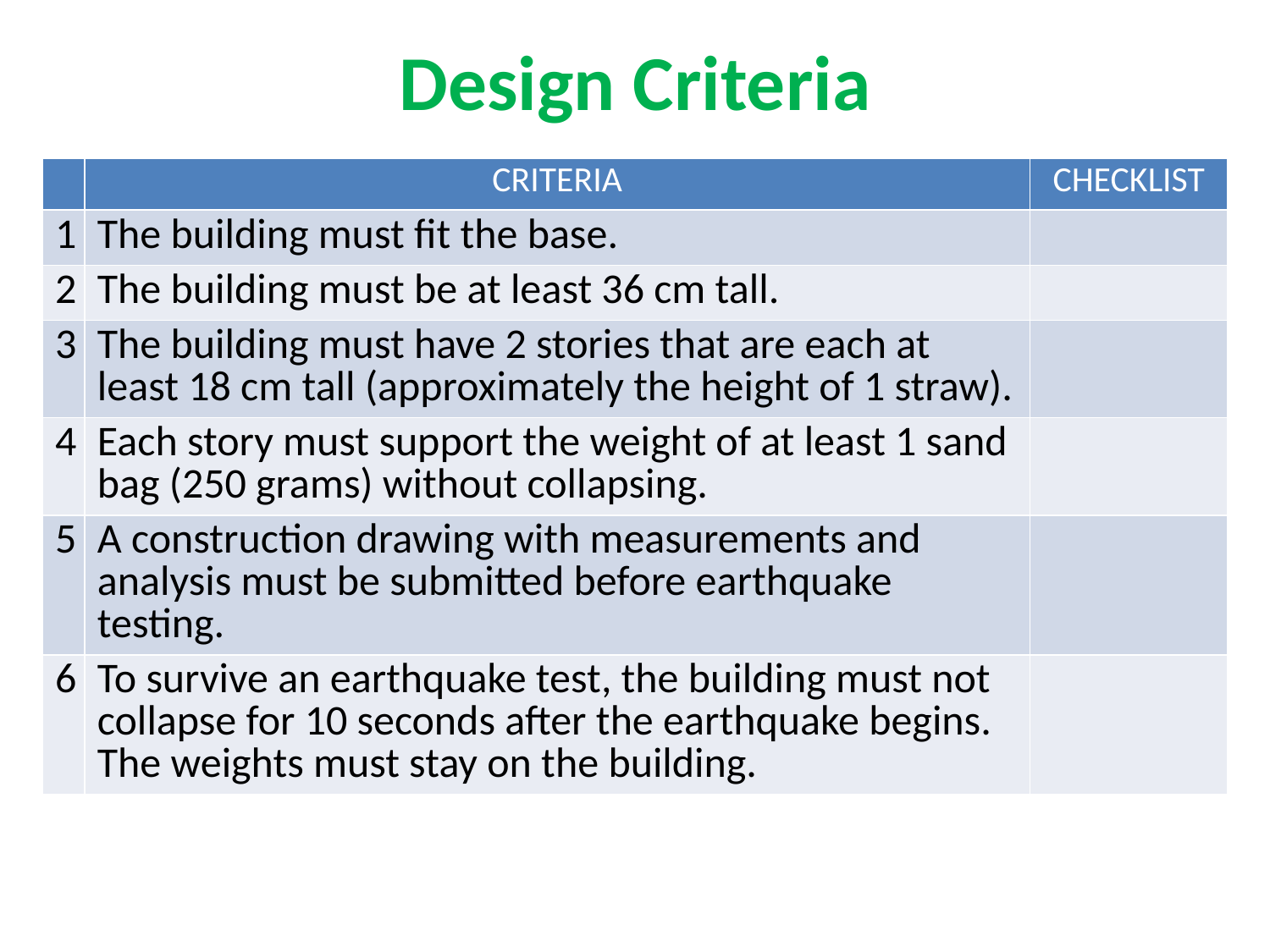

# Design Criteria
|  | CRITERIA | CHECKLIST |
| --- | --- | --- |
| 1 | The building must fit the base. |  |
| 2 | The building must be at least 36 cm tall. |  |
| 3 | The building must have 2 stories that are each at least 18 cm tall (approximately the height of 1 straw). |  |
| 4 | Each story must support the weight of at least 1 sand bag (250 grams) without collapsing. |  |
| 5 | A construction drawing with measurements and analysis must be submitted before earthquake testing. |  |
| 6 | To survive an earthquake test, the building must not collapse for 10 seconds after the earthquake begins. The weights must stay on the building. |  |